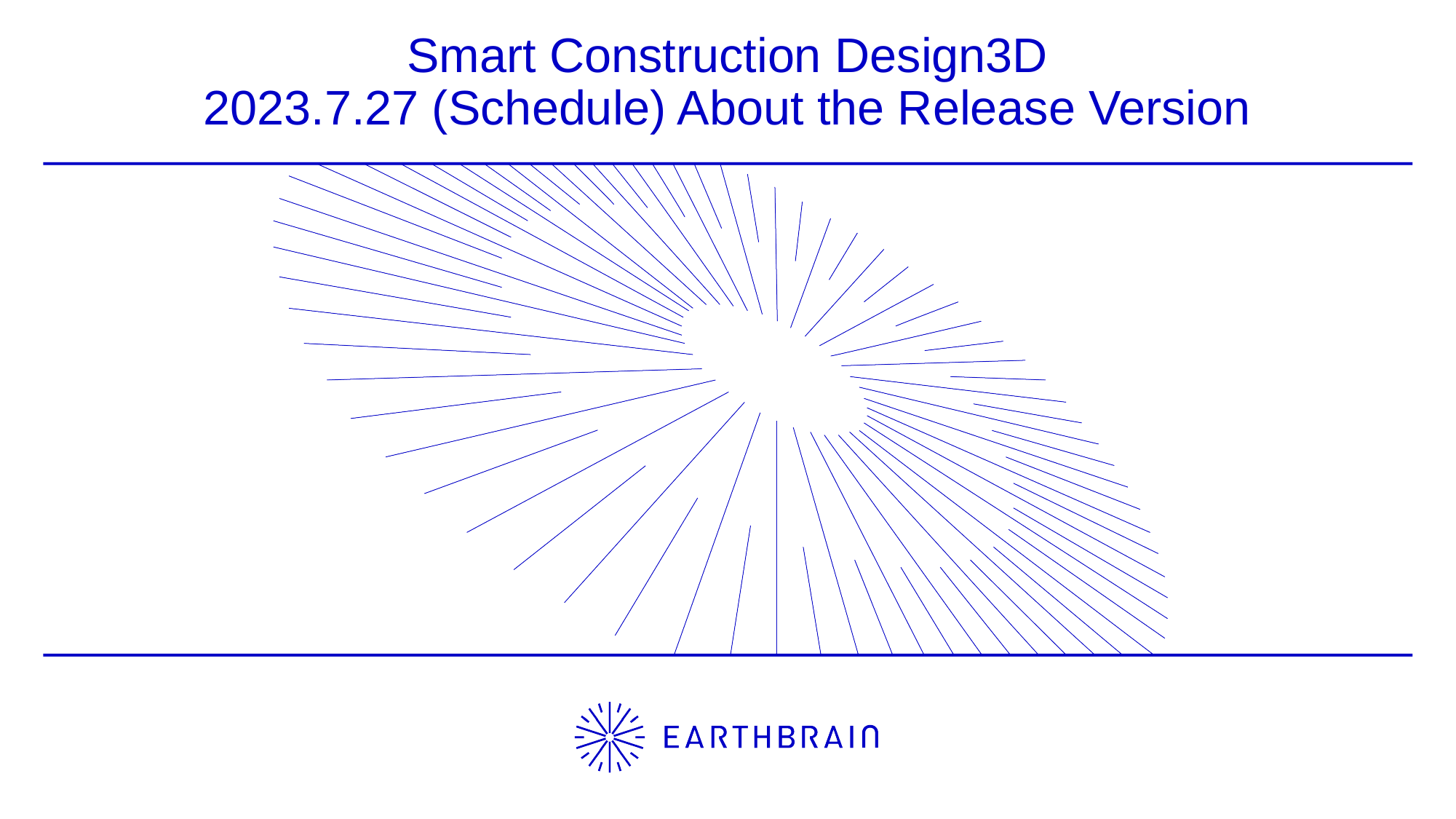

Smart Construction Design3D
2023.7.27 (Schedule) About the Release Version